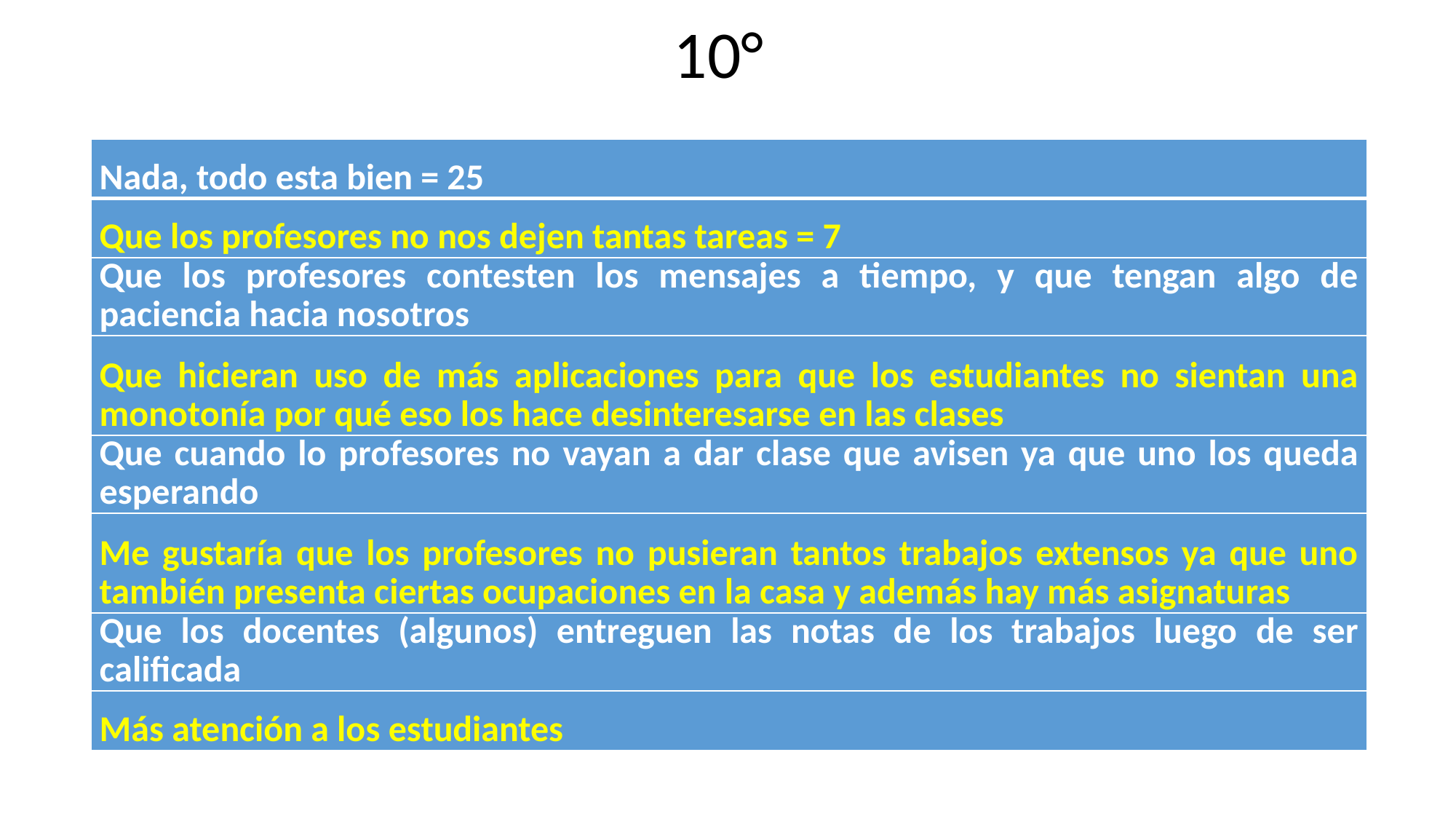

# 10°
| Nada, todo esta bien = 25 |
| --- |
| Que los profesores no nos dejen tantas tareas = 7 |
| Que los profesores contesten los mensajes a tiempo, y que tengan algo de paciencia hacia nosotros |
| Que hicieran uso de más aplicaciones para que los estudiantes no sientan una monotonía por qué eso los hace desinteresarse en las clases |
| Que cuando lo profesores no vayan a dar clase que avisen ya que uno los queda esperando |
| Me gustaría que los profesores no pusieran tantos trabajos extensos ya que uno también presenta ciertas ocupaciones en la casa y además hay más asignaturas |
| Que los docentes (algunos) entreguen las notas de los trabajos luego de ser calificada |
| Más atención a los estudiantes |